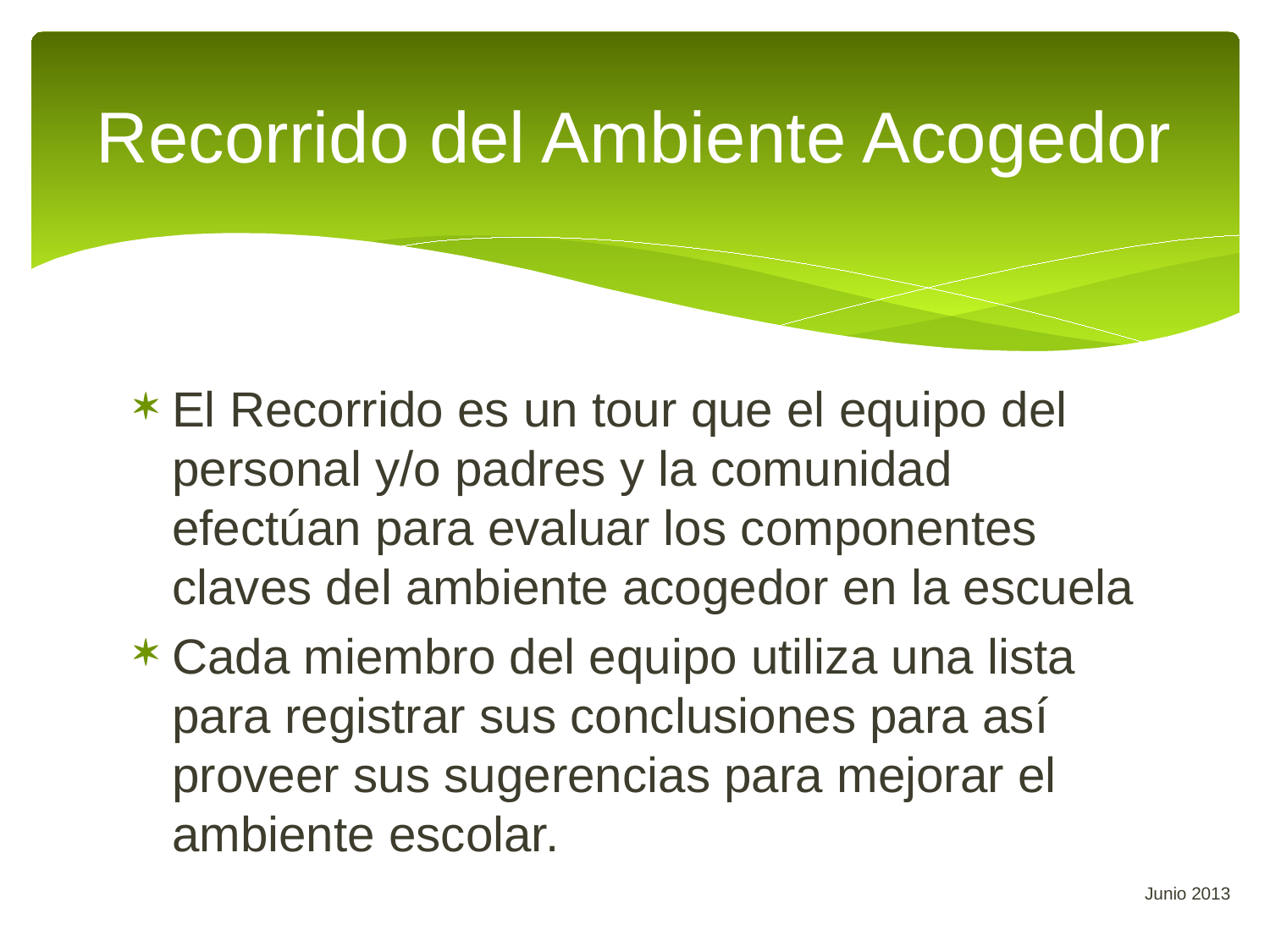

# Recorrido del Ambiente Acogedor
El Recorrido es un tour que el equipo del personal y/o padres y la comunidad efectúan para evaluar los componentes claves del ambiente acogedor en la escuela
Cada miembro del equipo utiliza una lista para registrar sus conclusiones para así proveer sus sugerencias para mejorar el ambiente escolar.
Junio 2013